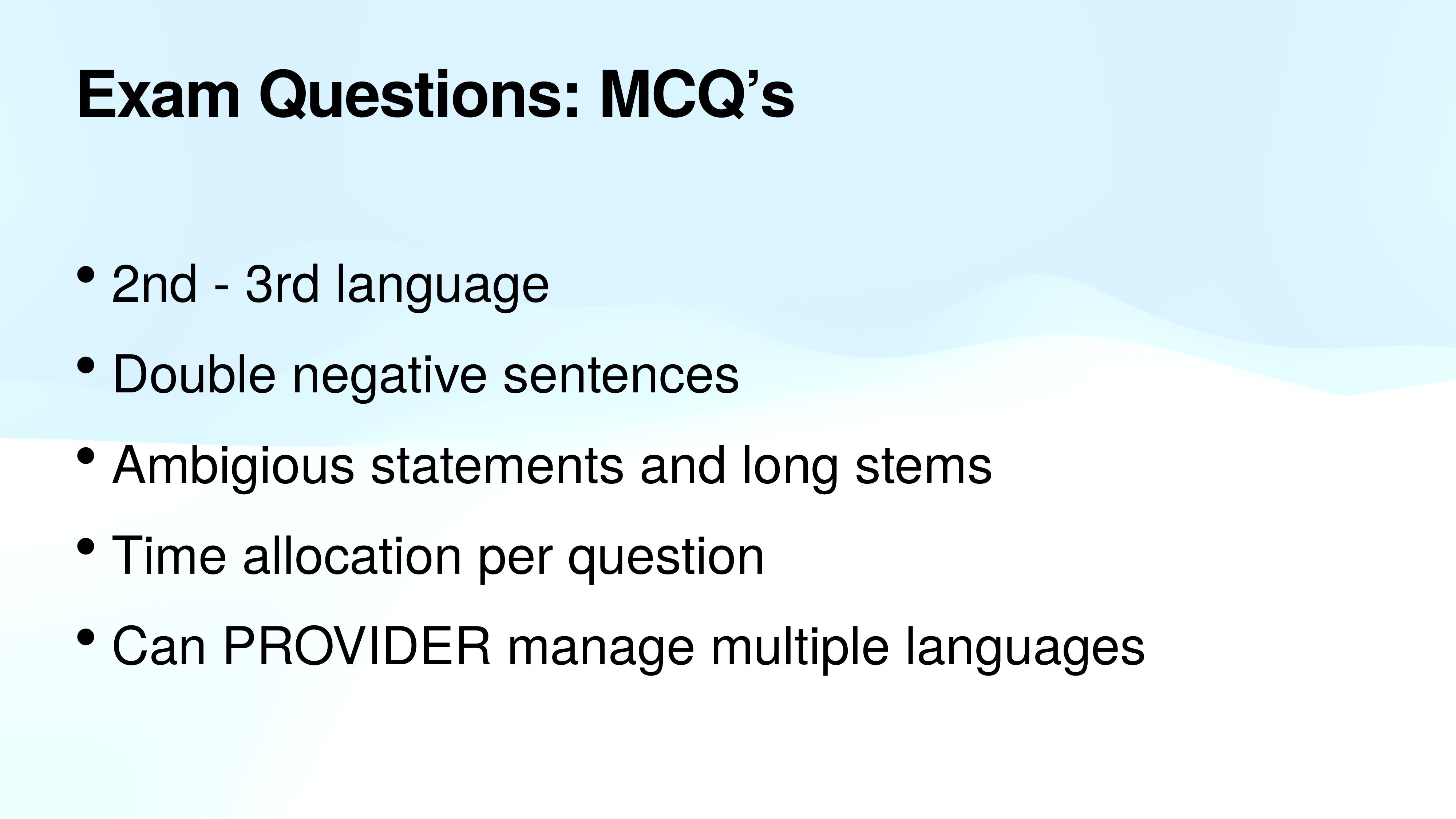

# Exam Questions: MCQ’s
2nd - 3rd language
Double negative sentences
Ambigious statements and long stems
Time allocation per question
Can PROVIDER manage multiple languages